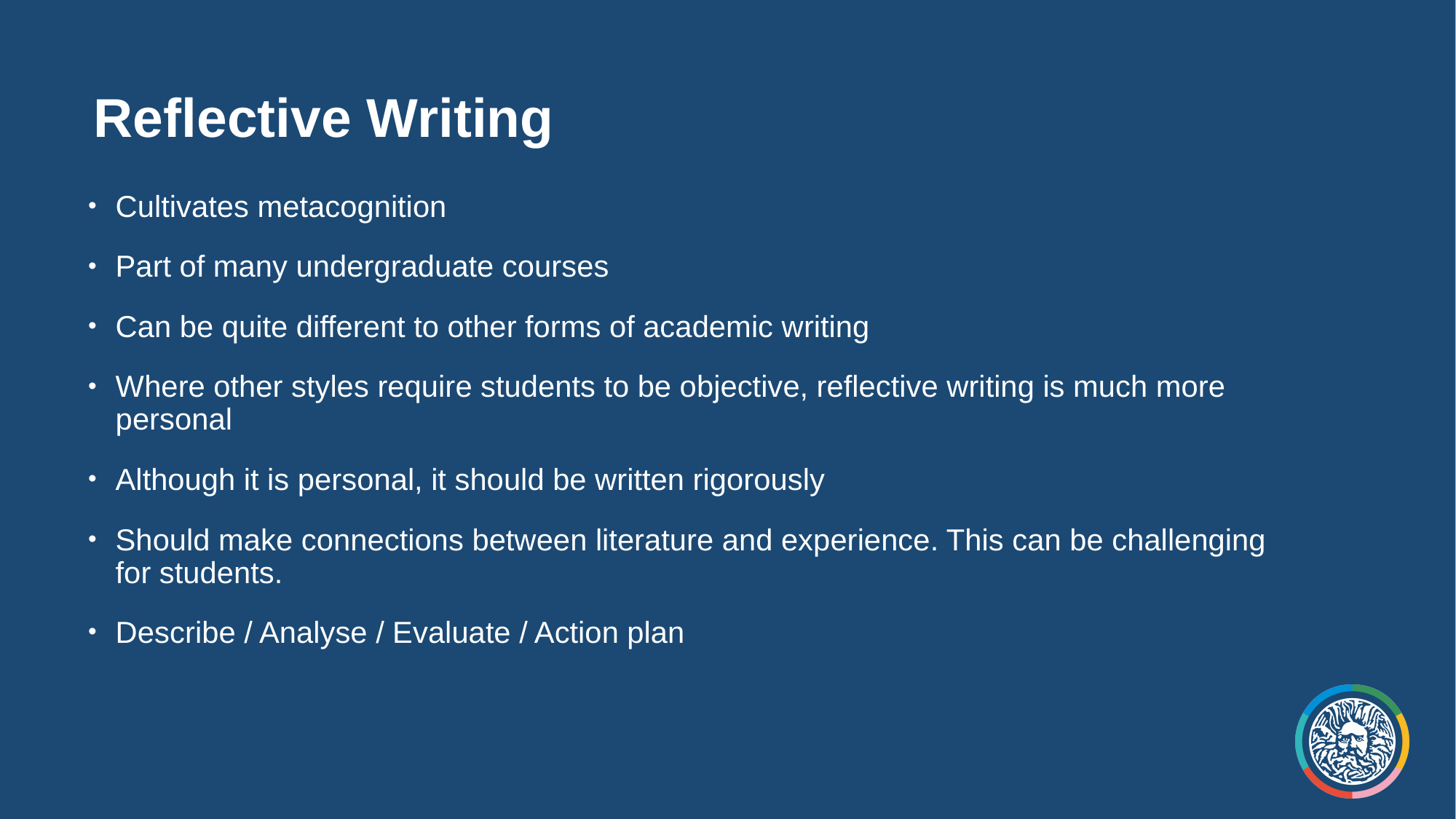

# Reflective Writing
Cultivates metacognition
Part of many undergraduate courses
Can be quite different to other forms of academic writing
Where other styles require students to be objective, reflective writing is much more personal
Although it is personal, it should be written rigorously
Should make connections between literature and experience. This can be challenging for students.
Describe / Analyse / Evaluate / Action plan